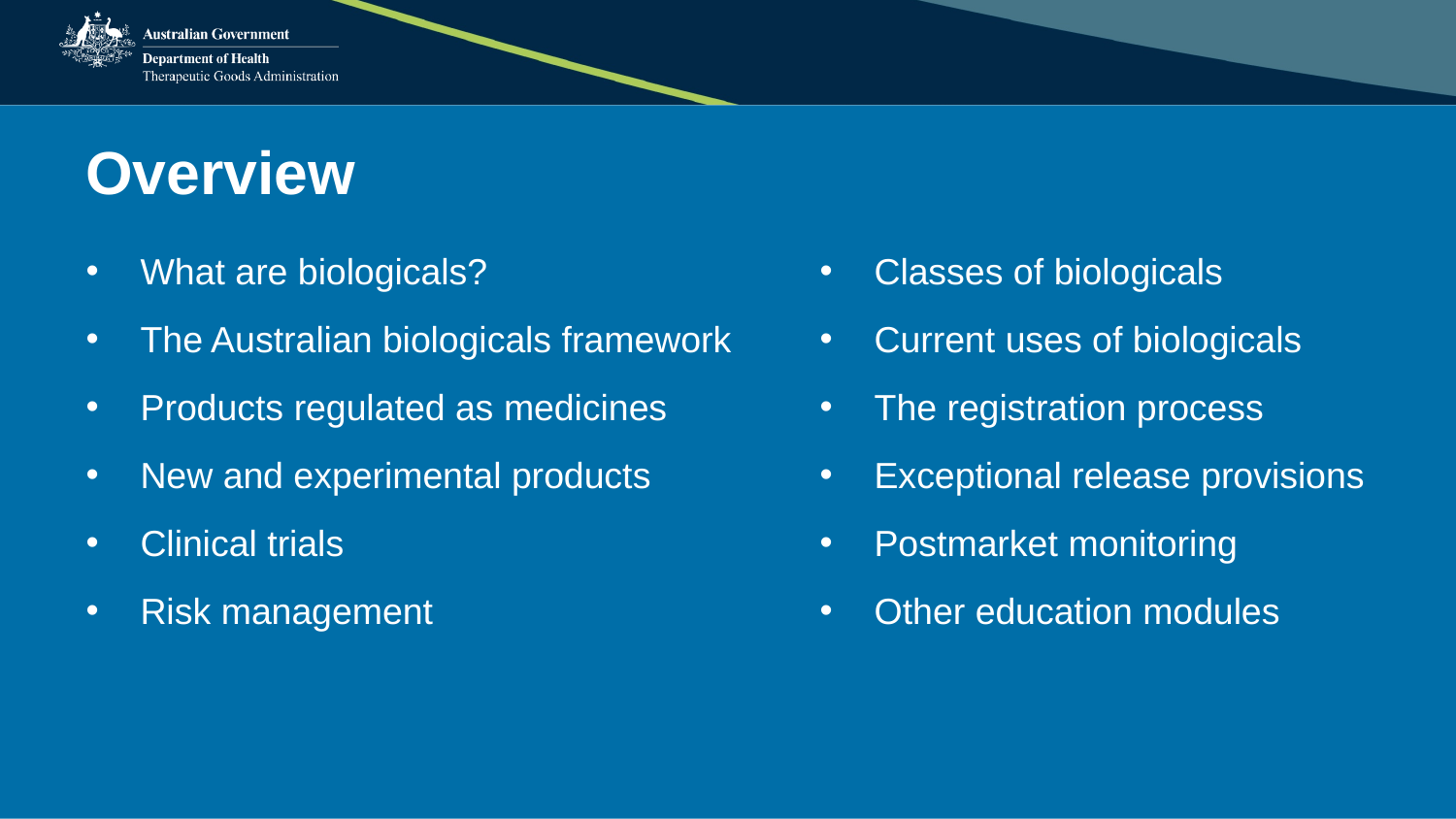

# Overview
What are biologicals?
The Australian biologicals framework
Products regulated as medicines
New and experimental products
Clinical trials
Risk management
Classes of biologicals
Current uses of biologicals
The registration process
Exceptional release provisions
Postmarket monitoring
Other education modules

2